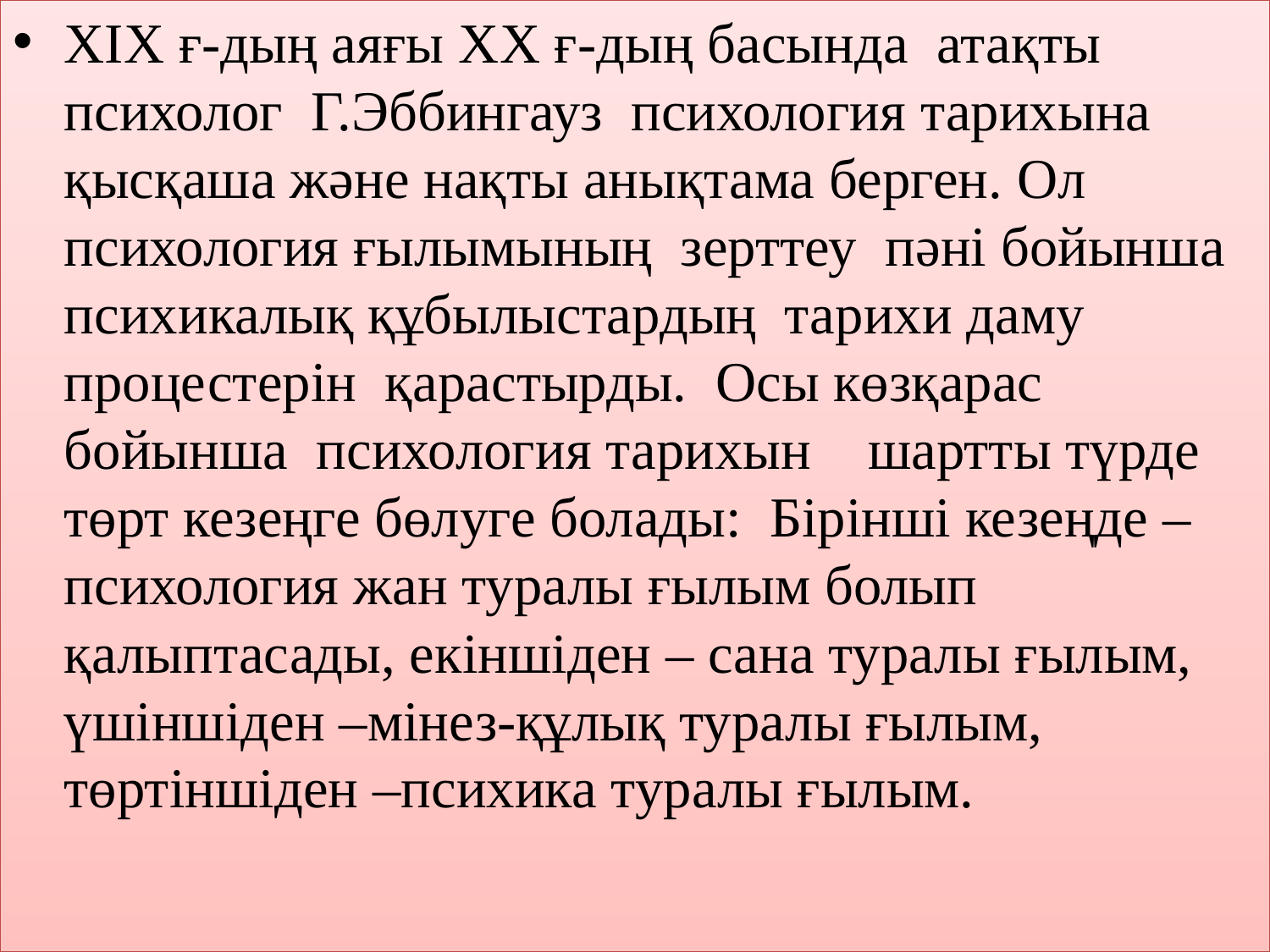

XIX ғ-дың аяғы XX ғ-дың басында  атақты  психолог  Г.Эббингауз  психология тарихына  қысқаша және нақты анықтама берген. Ол психология ғылымының  зерттеу  пәні бойынша  психикалық құбылыстардың  тарихи даму процестерін  қарастырды.  Осы көзқарас бойынша  психология тарихын    шартты түрде төрт кезеңге бөлуге болады:  Бірінші кезеңде –психология жан туралы ғылым болып қалыптасады, екіншіден – сана туралы ғылым, үшіншіден –мінез-құлық туралы ғылым, төртіншіден –психика туралы ғылым.